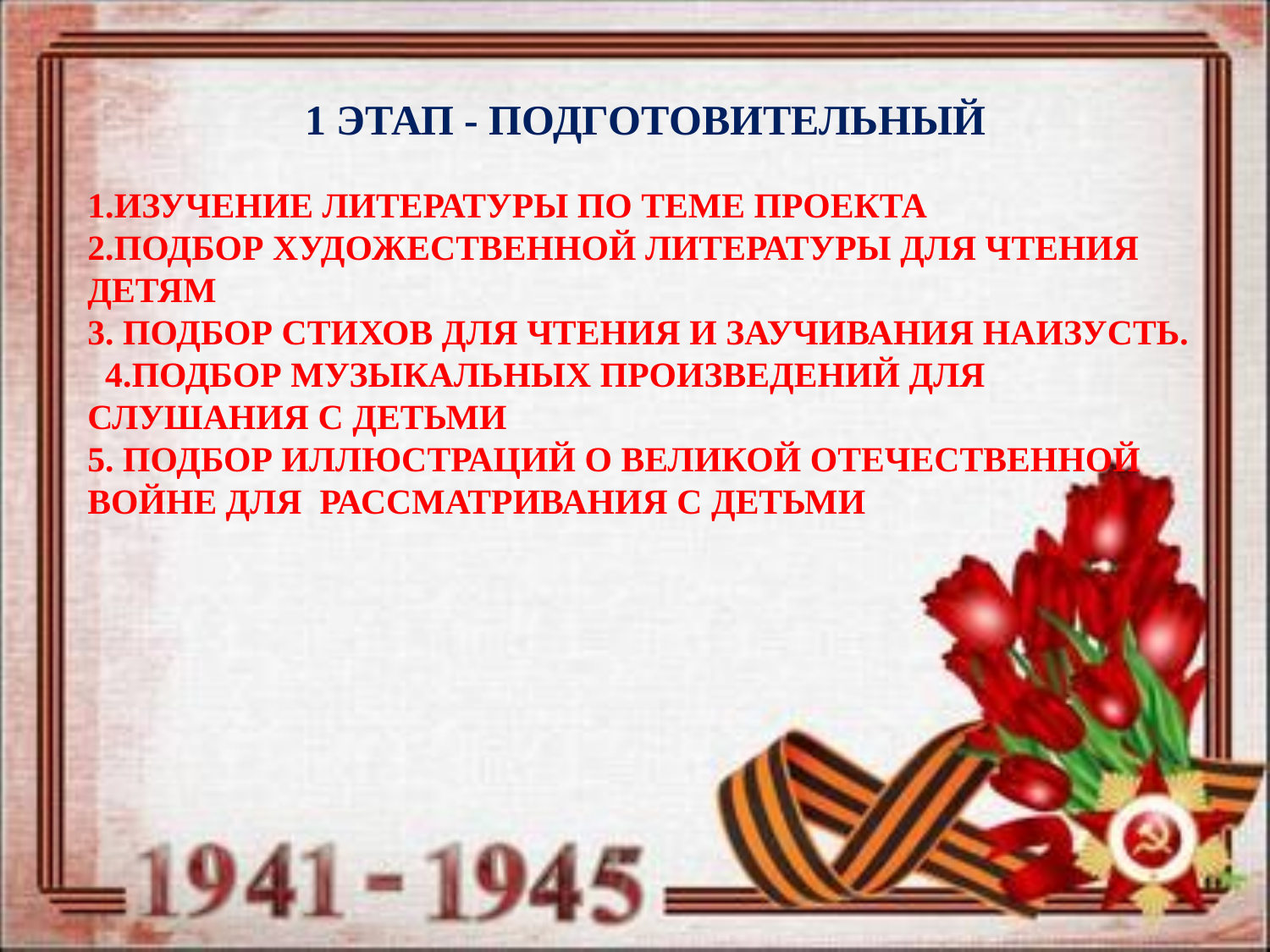

1 ЭТАП - ПОДГОТОВИТЕЛЬНЫЙ
1.ИЗУЧЕНИЕ ЛИТЕРАТУРЫ ПО ТЕМЕ ПРОЕКТА
2.ПОДБОР ХУДОЖЕСТВЕННОЙ ЛИТЕРАТУРЫ ДЛЯ ЧТЕНИЯ ДЕТЯМ
3. ПОДБОР СТИХОВ ДЛЯ ЧТЕНИЯ И ЗАУЧИВАНИЯ НАИЗУСТЬ.   4.ПОДБОР МУЗЫКАЛЬНЫХ ПРОИЗВЕДЕНИЙ ДЛЯ СЛУШАНИЯ С ДЕТЬМИ
5. ПОДБОР ИЛЛЮСТРАЦИЙ О ВЕЛИКОЙ ОТЕЧЕСТВЕННОЙ ВОЙНЕ ДЛЯ  РАССМАТРИВАНИЯ С ДЕТЬМИ